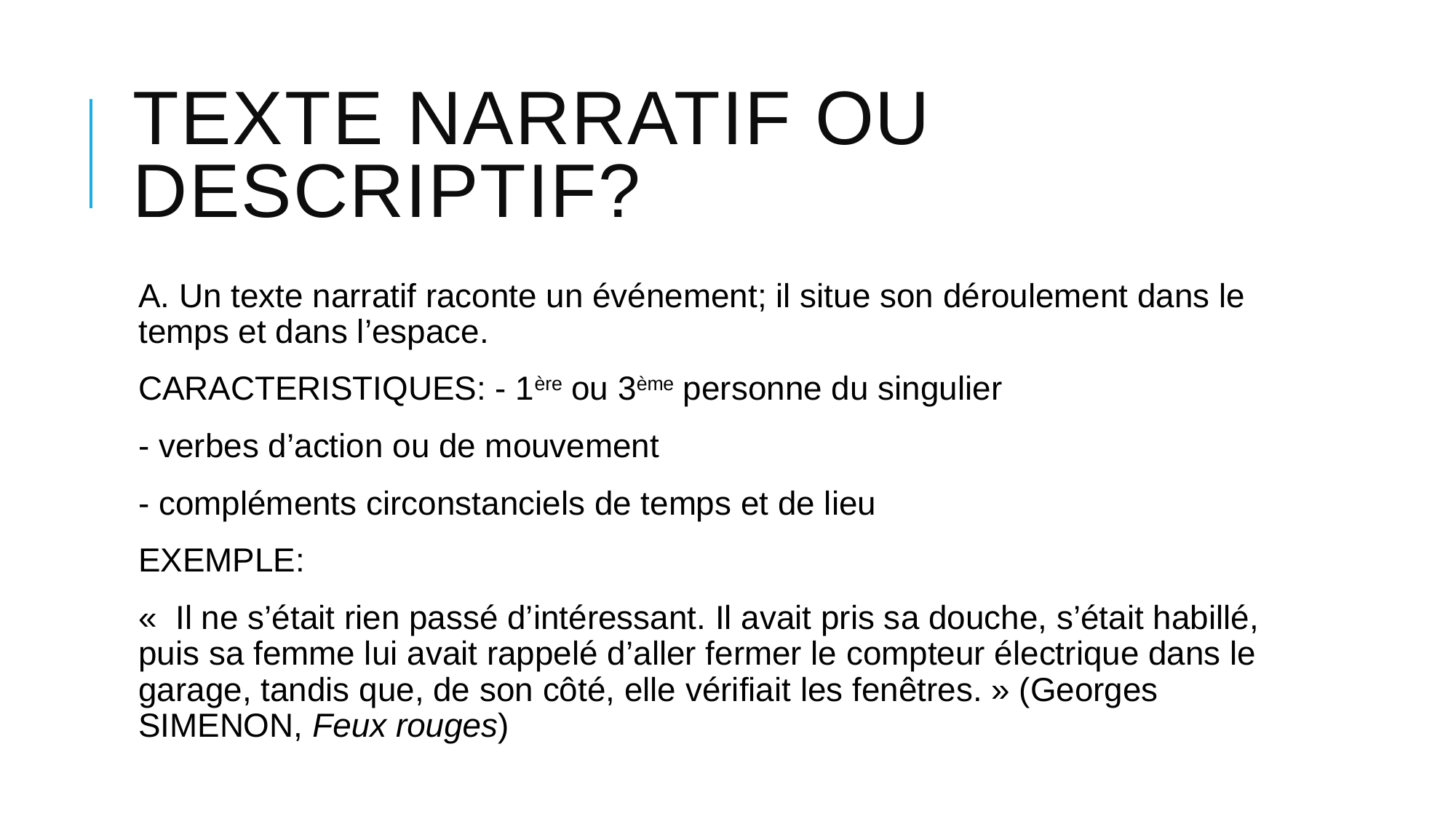

# TEXTE NARRATIF OU DESCRIPTIF?
A. Un texte narratif raconte un événement; il situe son déroulement dans le temps et dans l’espace.
CARACTERISTIQUES: - 1ère ou 3ème personne du singulier
- verbes d’action ou de mouvement
- compléments circonstanciels de temps et de lieu
EXEMPLE:
«  Il ne s’était rien passé d’intéressant. Il avait pris sa douche, s’était habillé, puis sa femme lui avait rappelé d’aller fermer le compteur électrique dans le garage, tandis que, de son côté, elle vérifiait les fenêtres. » (Georges SIMENON, Feux rouges)